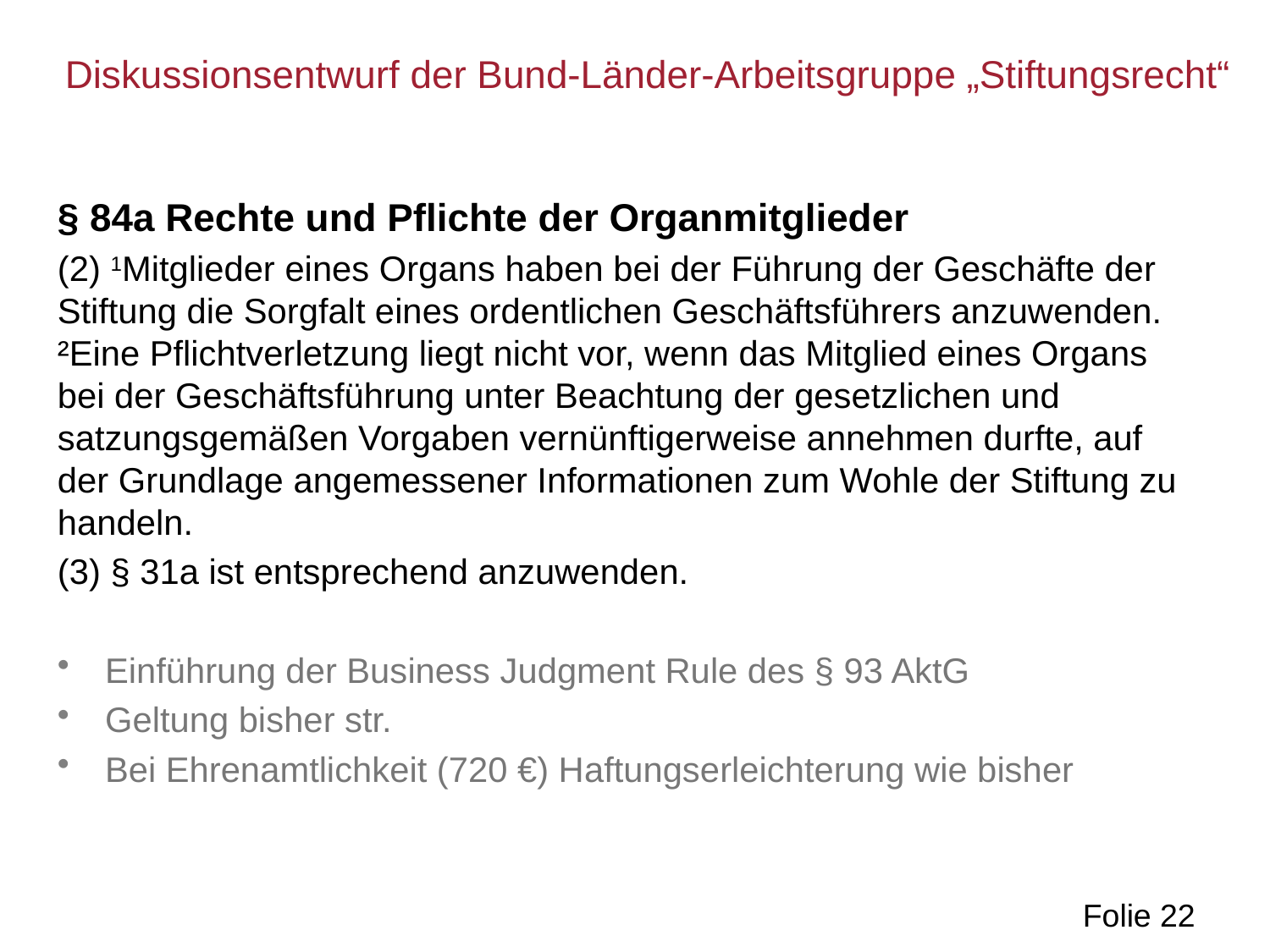

Diskussionsentwurf der Bund-Länder-Arbeitsgruppe „Stiftungsrecht“

§ 84a Rechte und Pflichte der Organmitglieder
(2) 1Mitglieder eines Organs haben bei der Führung der Geschäfte der Stiftung die Sorgfalt eines ordentlichen Geschäftsführers anzuwenden. ²Eine Pflichtverletzung liegt nicht vor, wenn das Mitglied eines Organs bei der Geschäftsführung unter Beachtung der gesetzlichen und satzungsgemäßen Vorgaben vernünftigerweise annehmen durfte, auf der Grundlage angemessener Informationen zum Wohle der Stiftung zu handeln.
(3) § 31a ist entsprechend anzuwenden.

Einführung der Business Judgment Rule des § 93 AktG
Geltung bisher str.
Bei Ehrenamtlichkeit (720 €) Haftungserleichterung wie bisher
Folie 22